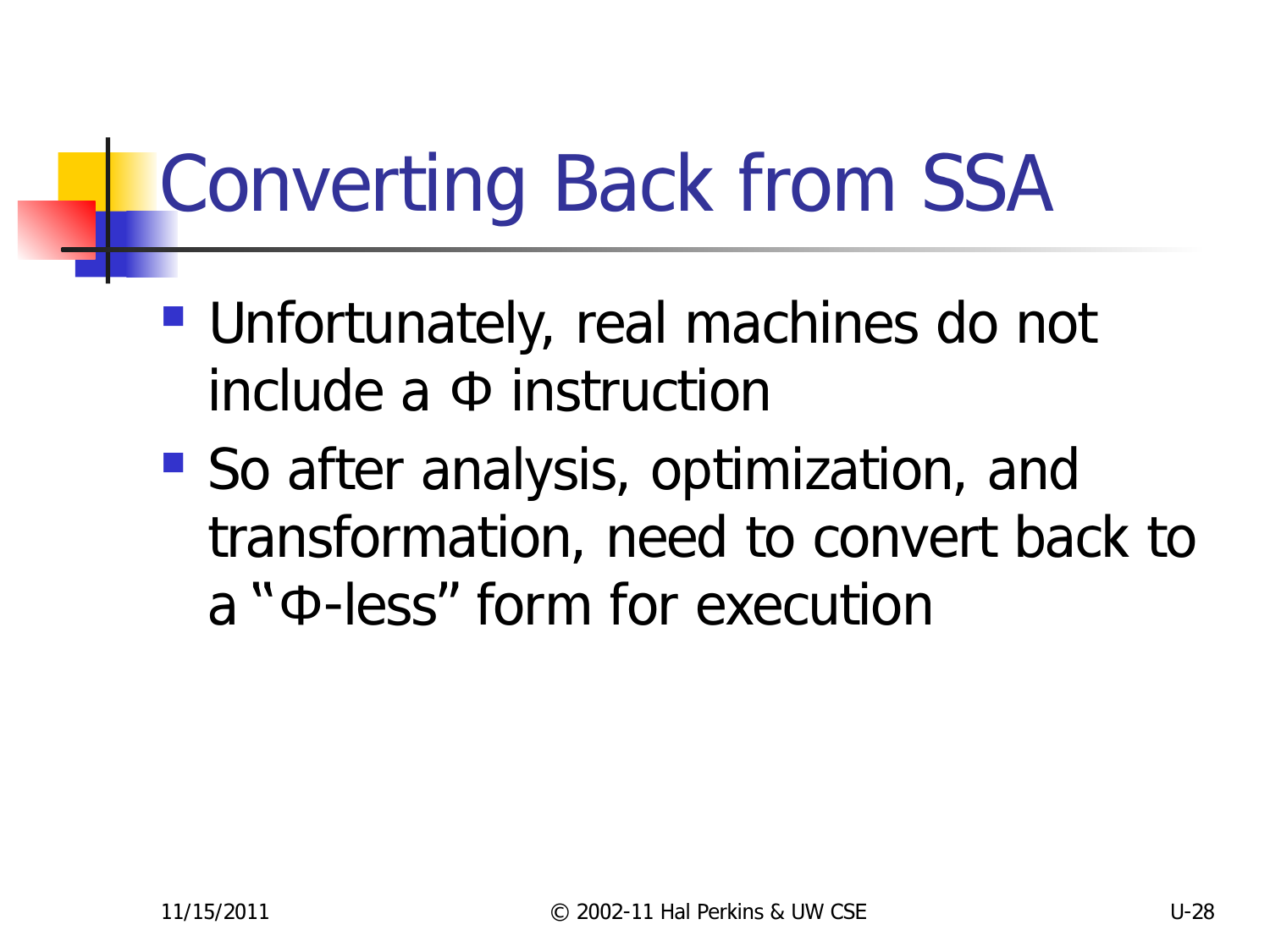

# Converting Back from SSA
Unfortunately, real machines do not include a Φ instruction
So after analysis, optimization, and transformation, need to convert back to a “Φ-less” form for execution

11/15/2011
© 2002-11 Hal Perkins & UW CSE
U-28